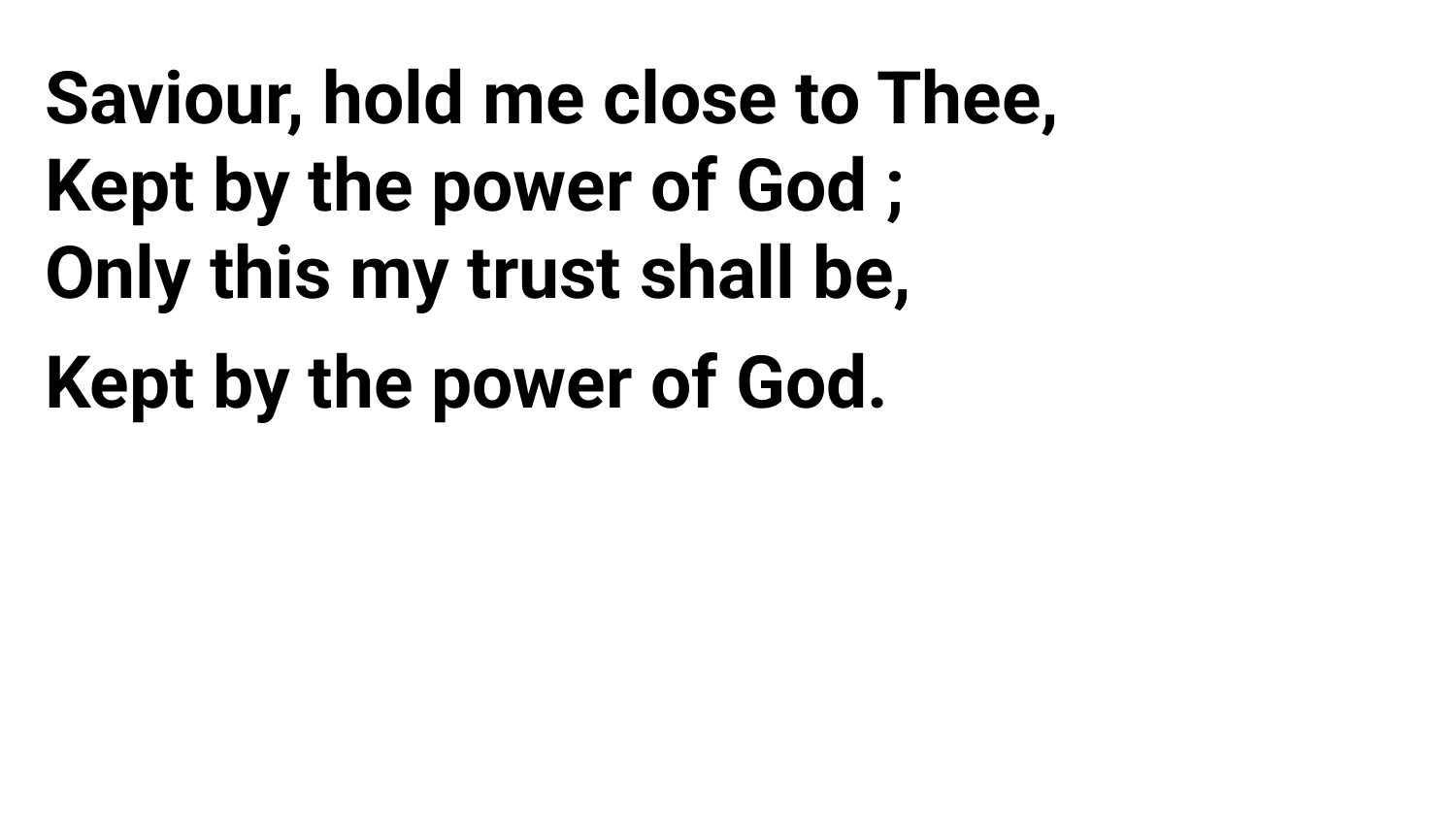

Saviour, hold me close to Thee,
Kept by the power of God ;
Only this my trust shall be,
Kept by the power of God.